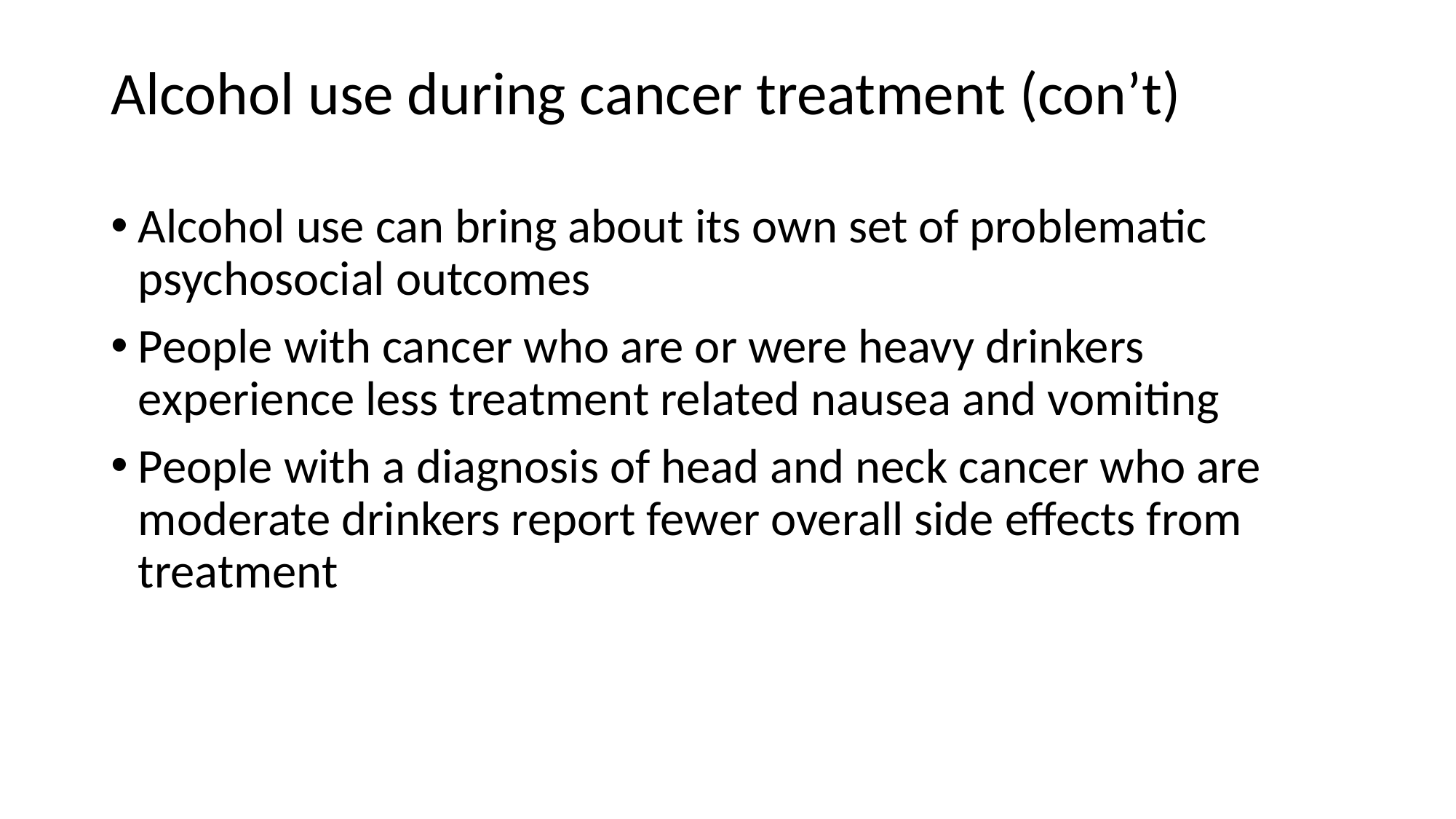

# Alcohol use during cancer treatment (con’t)
Alcohol use can bring about its own set of problematic psychosocial outcomes
People with cancer who are or were heavy drinkers experience less treatment related nausea and vomiting
People with a diagnosis of head and neck cancer who are moderate drinkers report fewer overall side effects from treatment